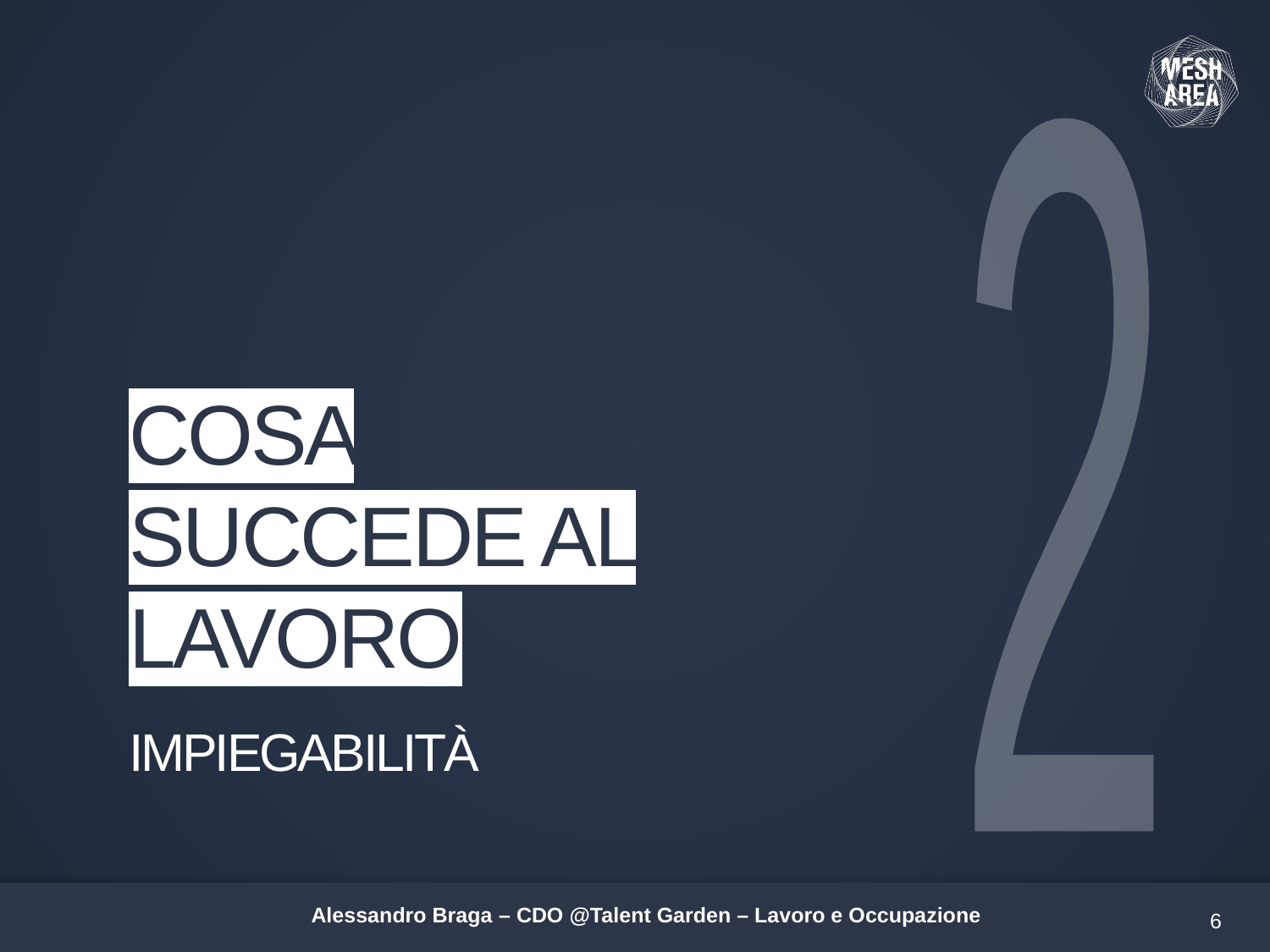

2
# COSA SUCCEDE AL LAVORO
IMPIEGABILITÀ
6
Alessandro Braga – CDO @Talent Garden – Lavoro e Occupazione